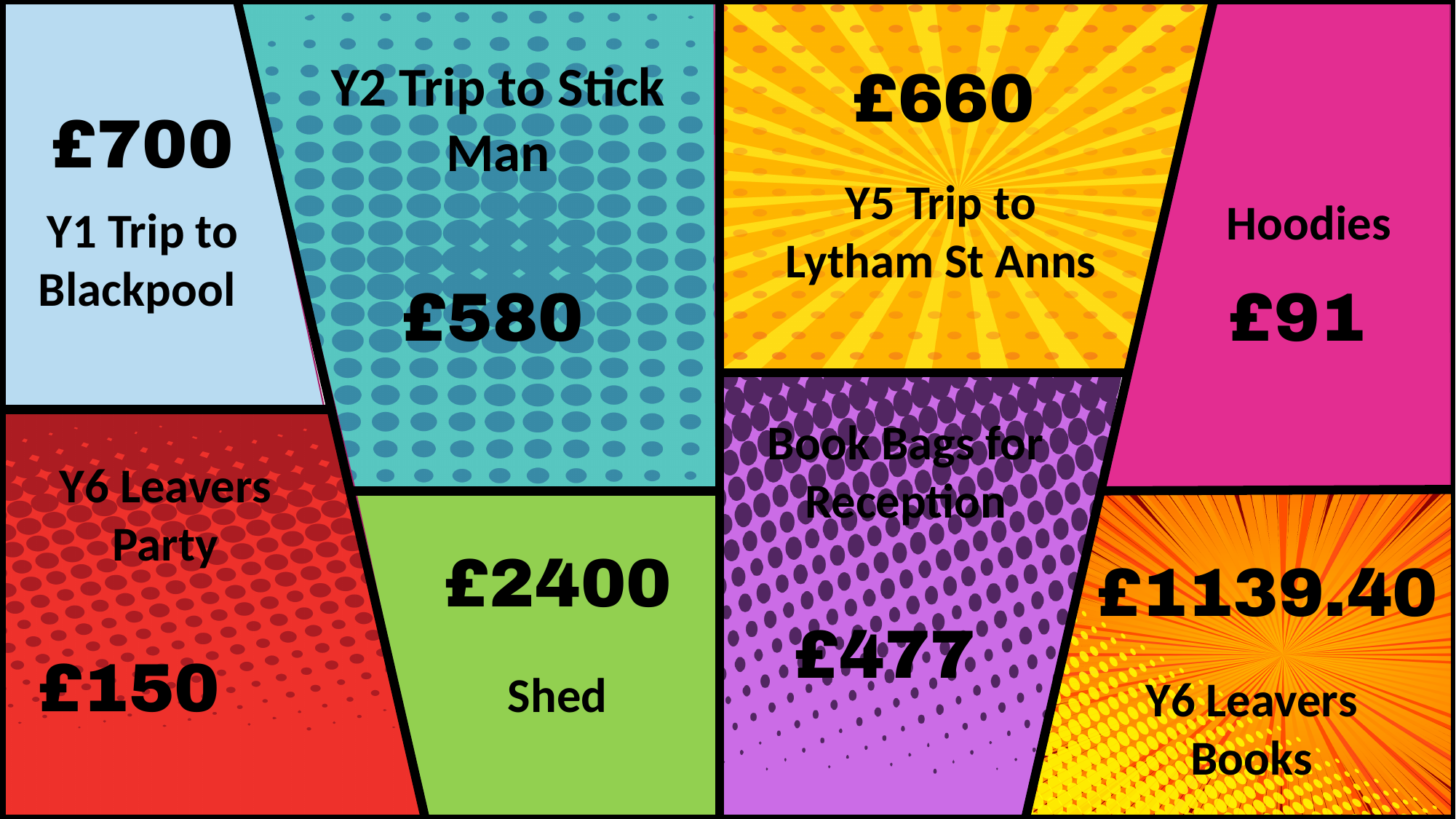

Y2 Trip to Stick Man
£660
£700
Y5 Trip to
Lytham St Anns
Hoodies
Y1 Trip to Blackpool
£580
£91

Book Bags for Reception

Y6 Leavers
Party

£2400
£1139.40
£477
£150
Shed
Y6 Leavers Books